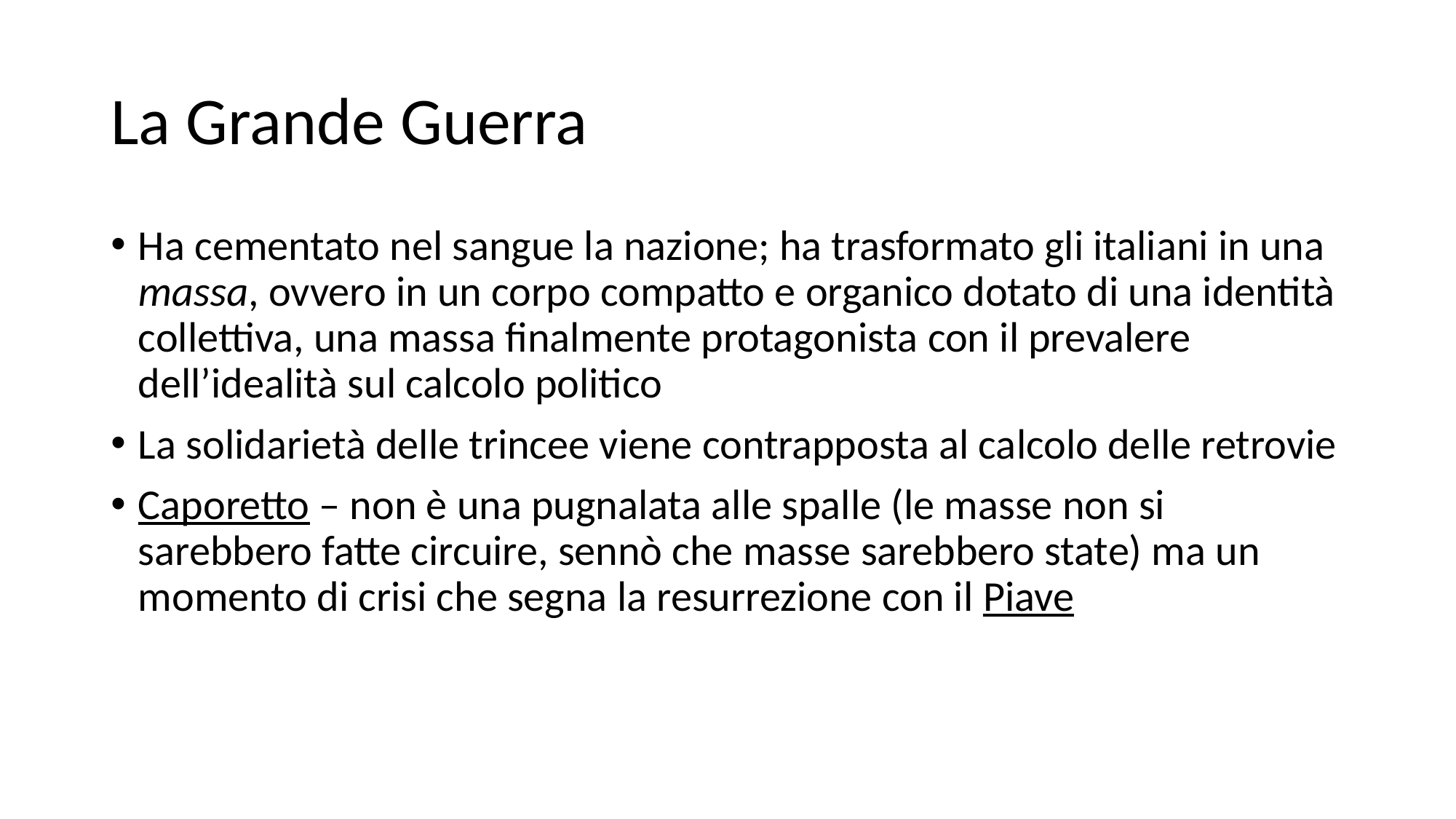

# La Grande Guerra
Ha cementato nel sangue la nazione; ha trasformato gli italiani in una massa, ovvero in un corpo compatto e organico dotato di una identità collettiva, una massa finalmente protagonista con il prevalere dell’idealità sul calcolo politico
La solidarietà delle trincee viene contrapposta al calcolo delle retrovie
Caporetto – non è una pugnalata alle spalle (le masse non si sarebbero fatte circuire, sennò che masse sarebbero state) ma un momento di crisi che segna la resurrezione con il Piave